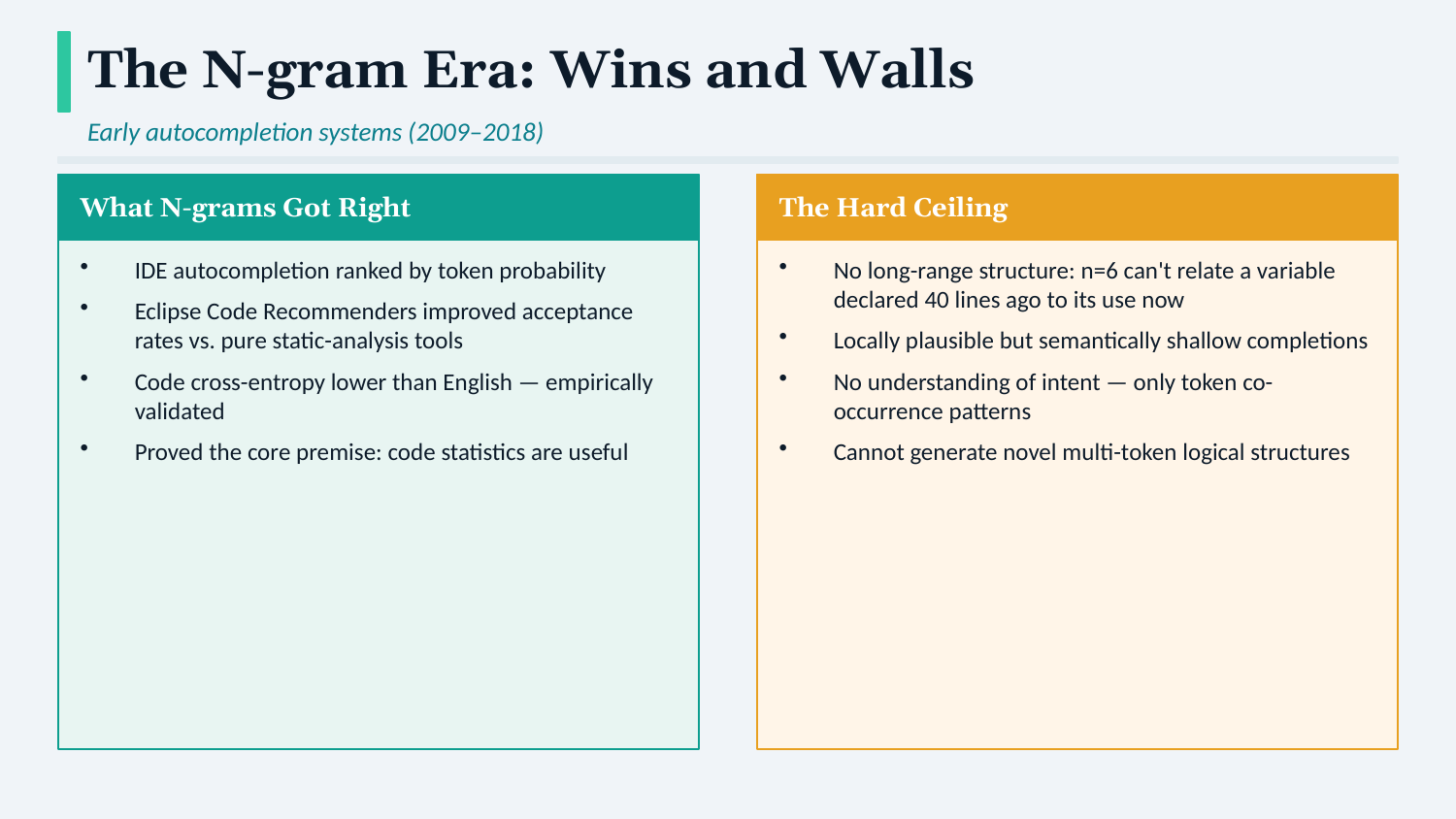

The N-gram Era: Wins and Walls

Early autocompletion systems (2009–2018)

What N-grams Got Right
The Hard Ceiling
IDE autocompletion ranked by token probability
Eclipse Code Recommenders improved acceptance rates vs. pure static-analysis tools
Code cross-entropy lower than English — empirically validated
Proved the core premise: code statistics are useful
No long-range structure: n=6 can't relate a variable declared 40 lines ago to its use now
Locally plausible but semantically shallow completions
No understanding of intent — only token co-occurrence patterns
Cannot generate novel multi-token logical structures